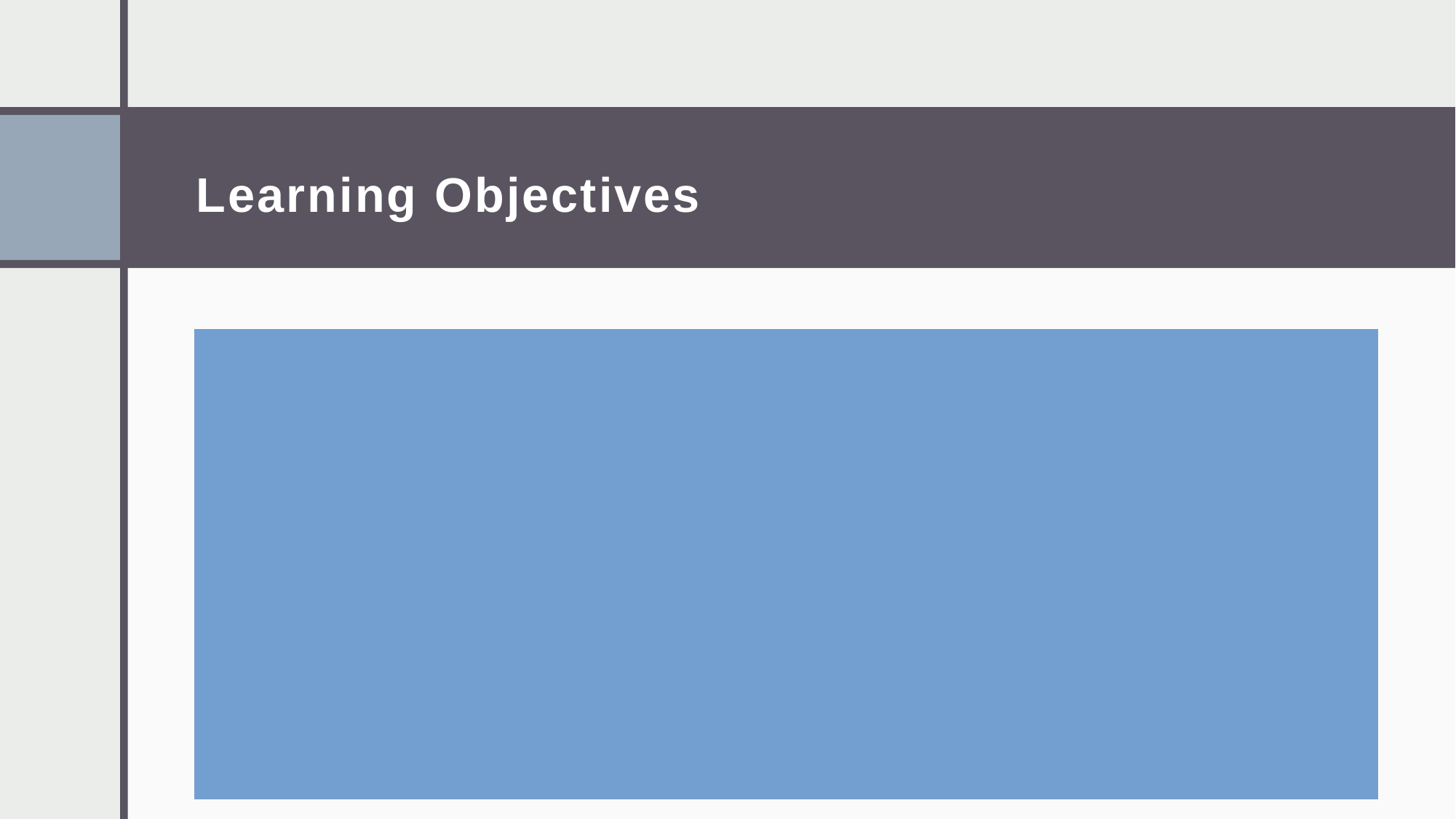

.

# Learning Objectives
*Describe how addiction affects key parts of the brain involved in judgment, decision-making, and self-control.
*Explain why individuals with addiction may continue to use substances despite negative consequences.
*Recognize that addiction is a chronic condition, not a moral failing, and how this understanding can reduce stigma.
*Identify ways treatment court responses can better support recovery by taking brain-based challenges into account.
*Apply basic brain science to support more effective, compassionate, and realistic decision-making within the treatment court setting.